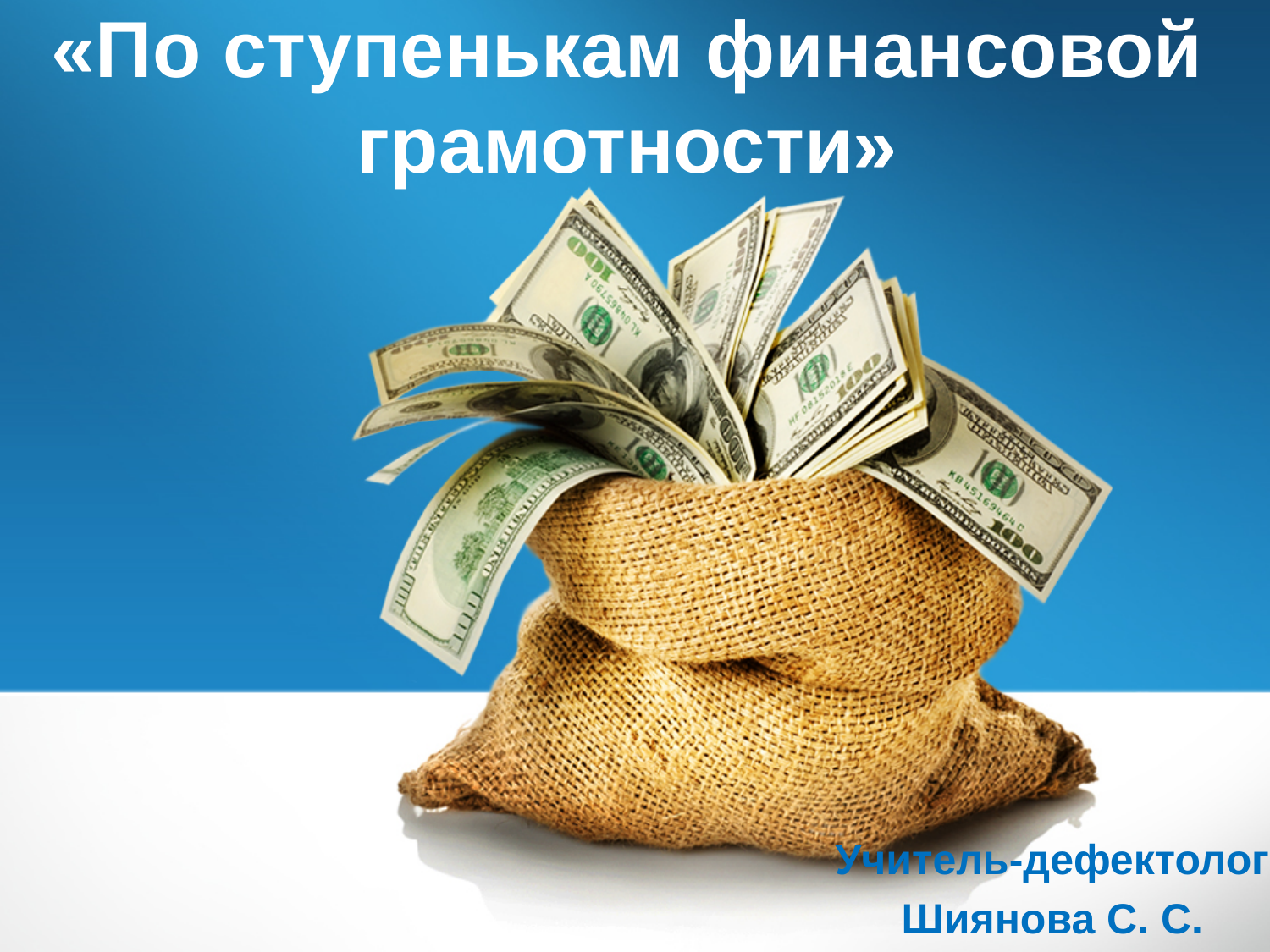

«По ступенькам финансовой грамотности»
Учитель-дефектолог
Шиянова С. С.